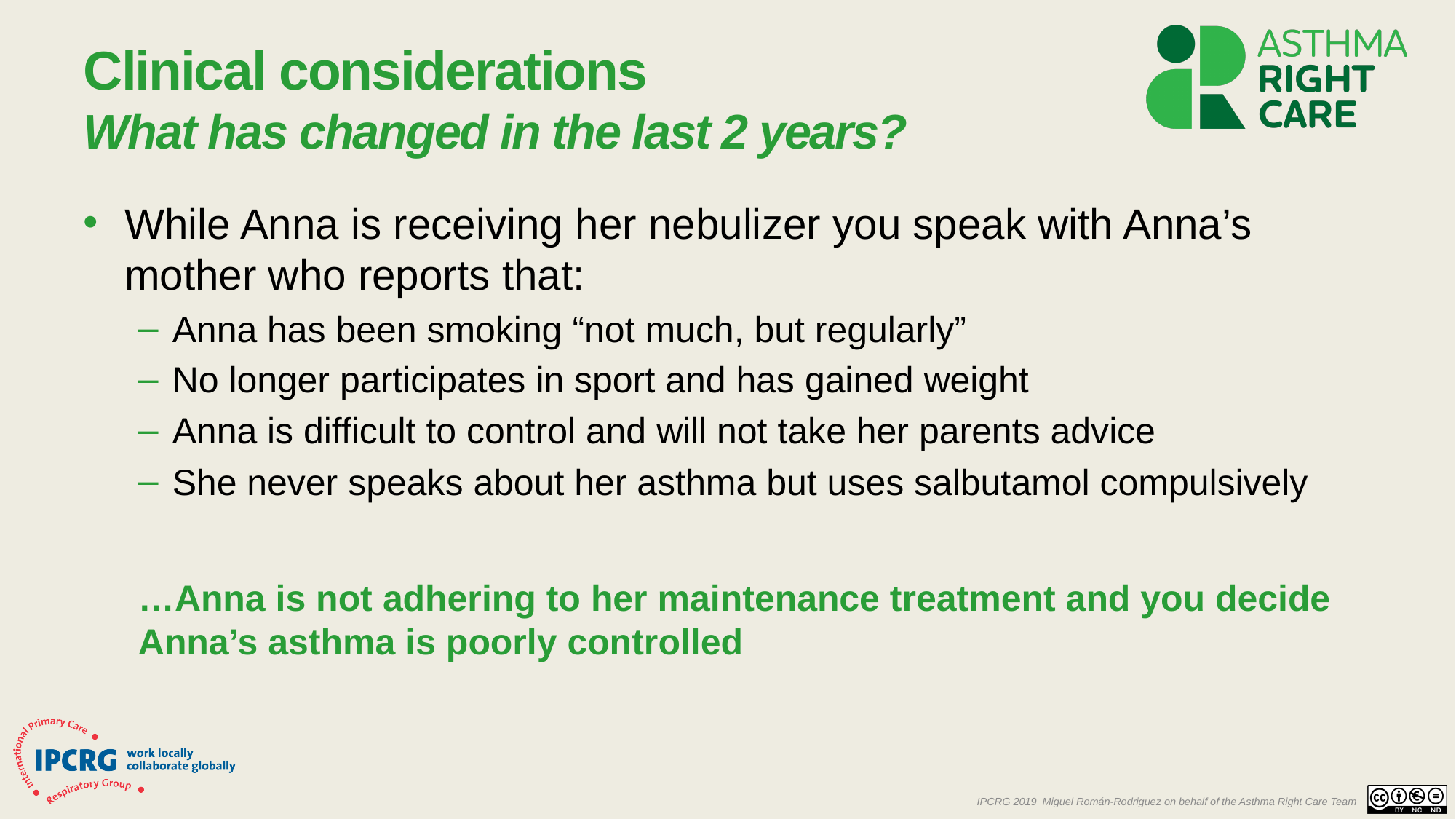

# Clinical considerations What has changed in the last 2 years?
While Anna is receiving her nebulizer you speak with Anna’s mother who reports that:
Anna has been smoking “not much, but regularly”
No longer participates in sport and has gained weight
Anna is difficult to control and will not take her parents advice
She never speaks about her asthma but uses salbutamol compulsively

…Anna is not adhering to her maintenance treatment and you decide Anna’s asthma is poorly controlled